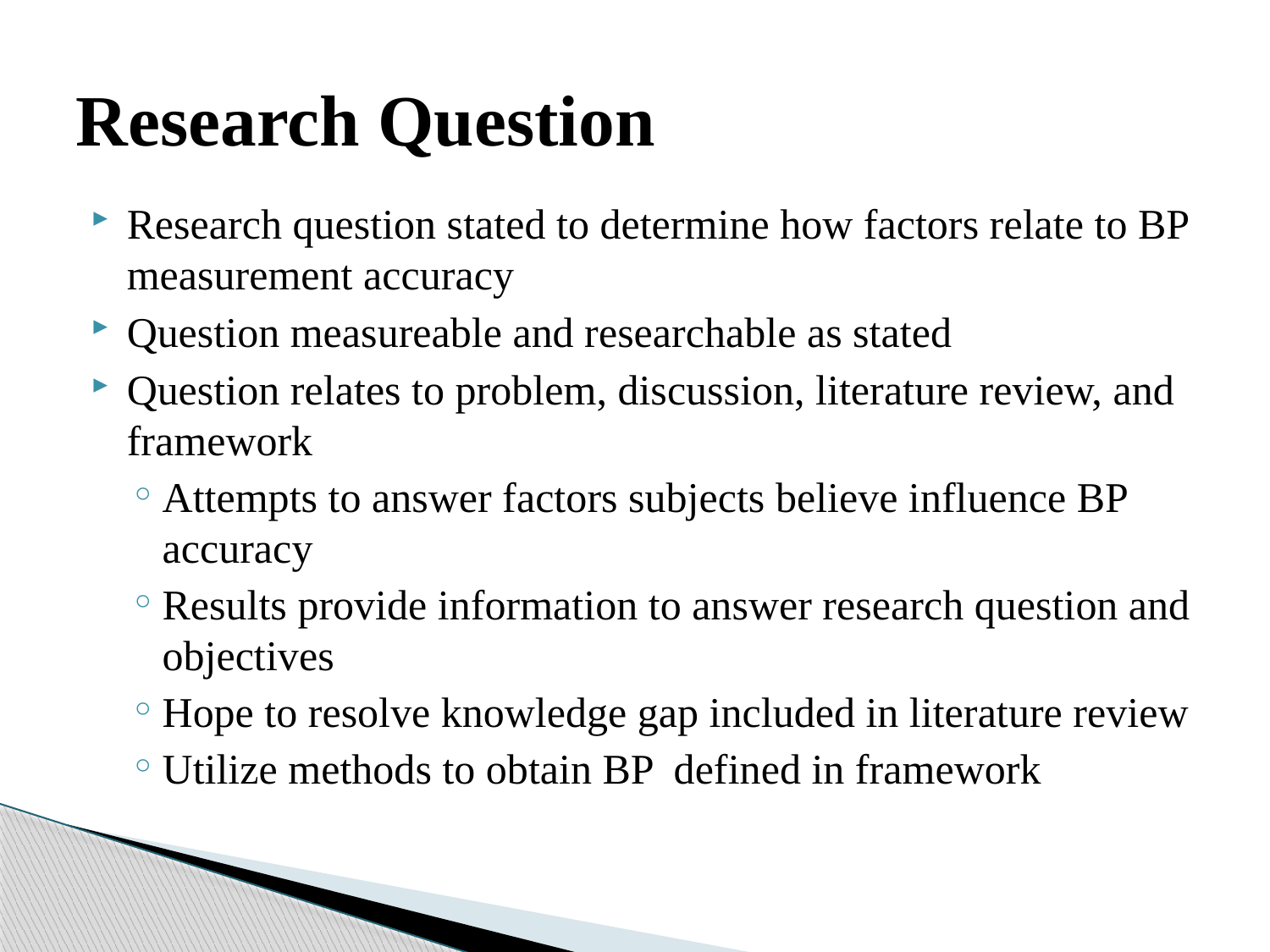

# Research Question
Research question stated to determine how factors relate to BP measurement accuracy
Question measureable and researchable as stated
Question relates to problem, discussion, literature review, and framework
Attempts to answer factors subjects believe influence BP accuracy
Results provide information to answer research question and objectives
Hope to resolve knowledge gap included in literature review
Utilize methods to obtain BP  defined in framework